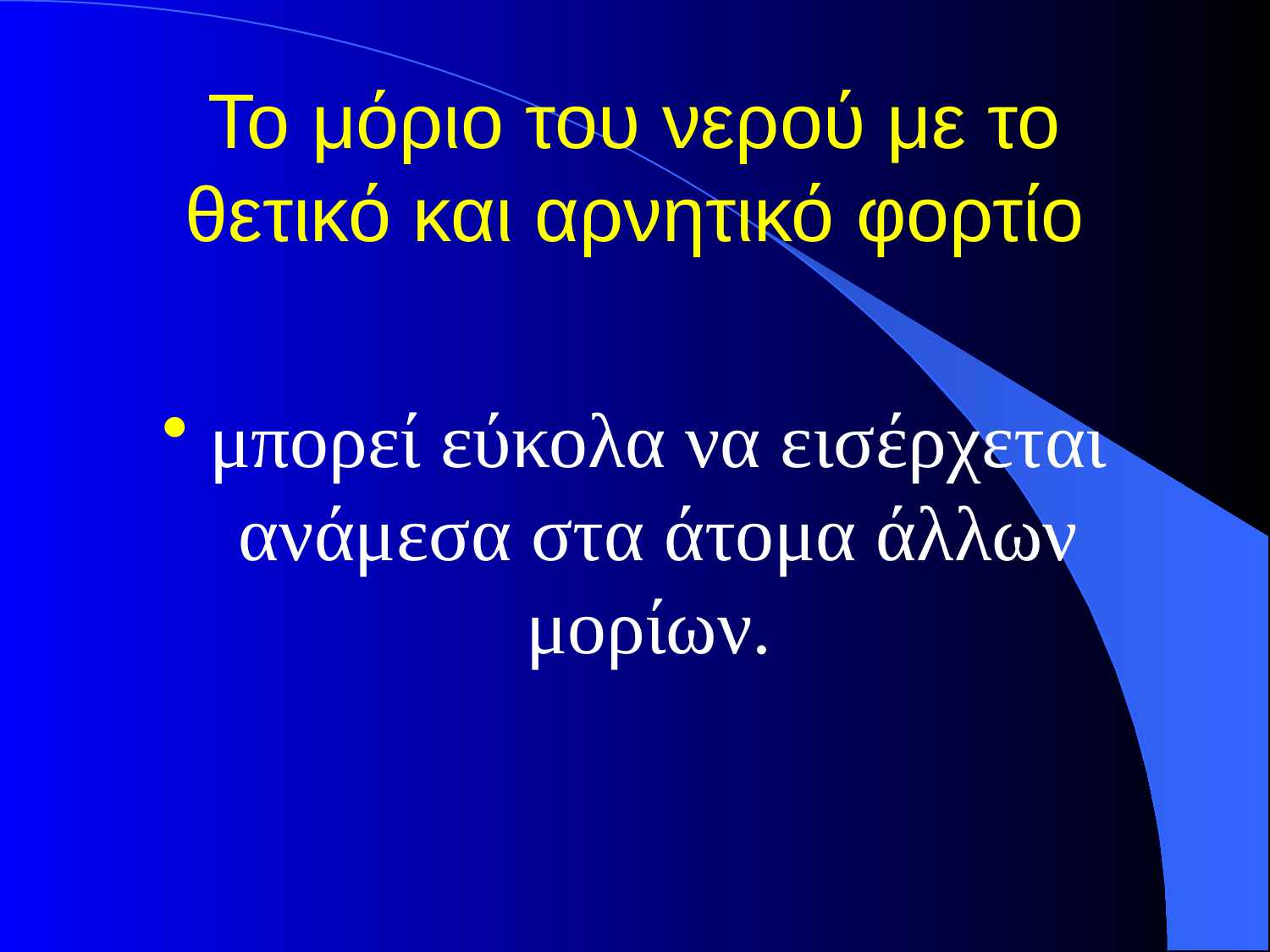

# Το μόριο του νερού με το θετικό και αρνητικό φορτίο

μπορεί εύκολα να εισέρχεται ανάμεσα στα άτομα άλλων μορίων.